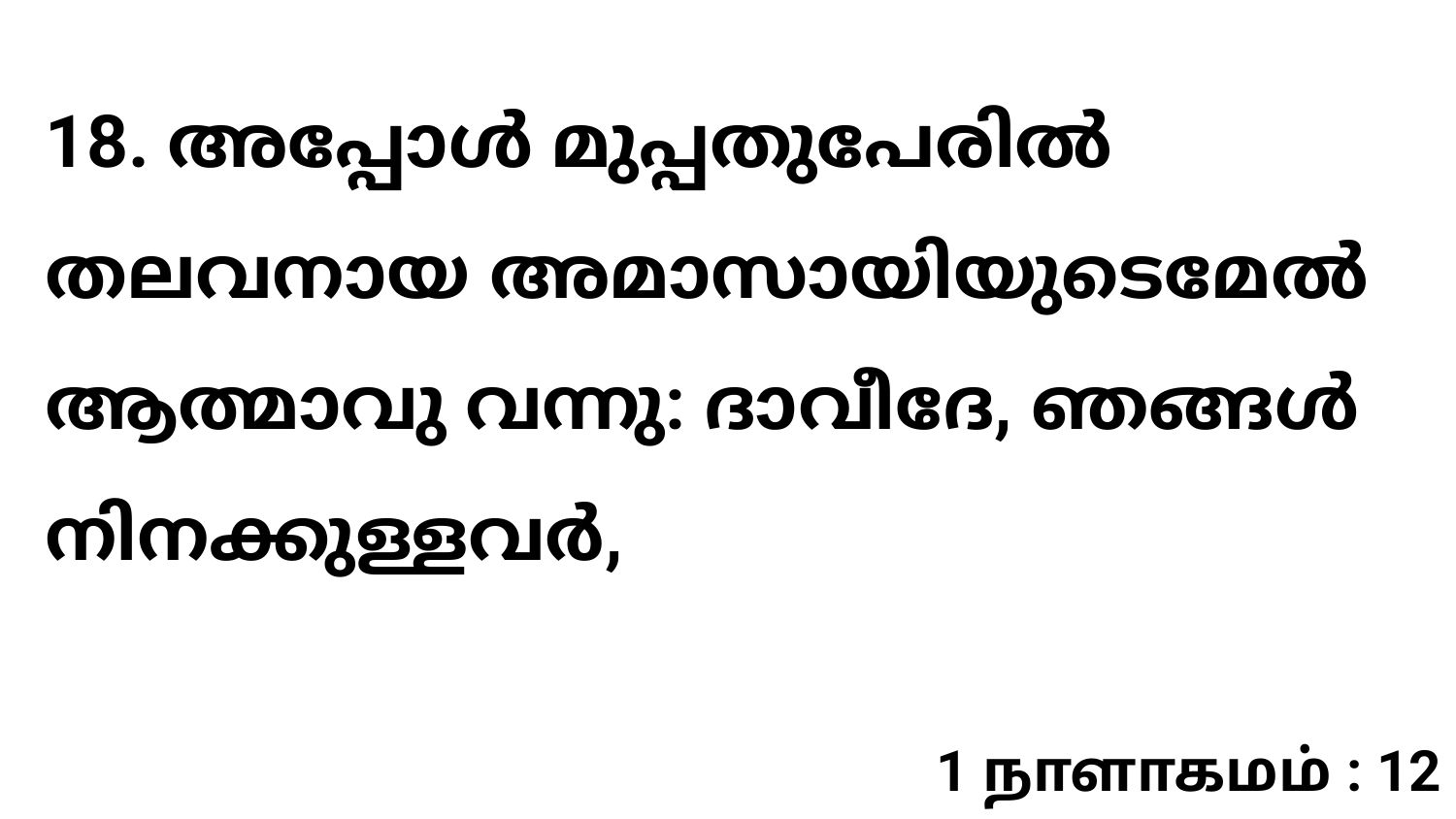

18. അപ്പോൾ മുപ്പതുപേരിൽ തലവനായ അമാസായിയുടെമേൽ ആത്മാവു വന്നു: ദാവീദേ, ഞങ്ങൾ നിനക്കുള്ളവർ,
1 நாளாகமம் : 12